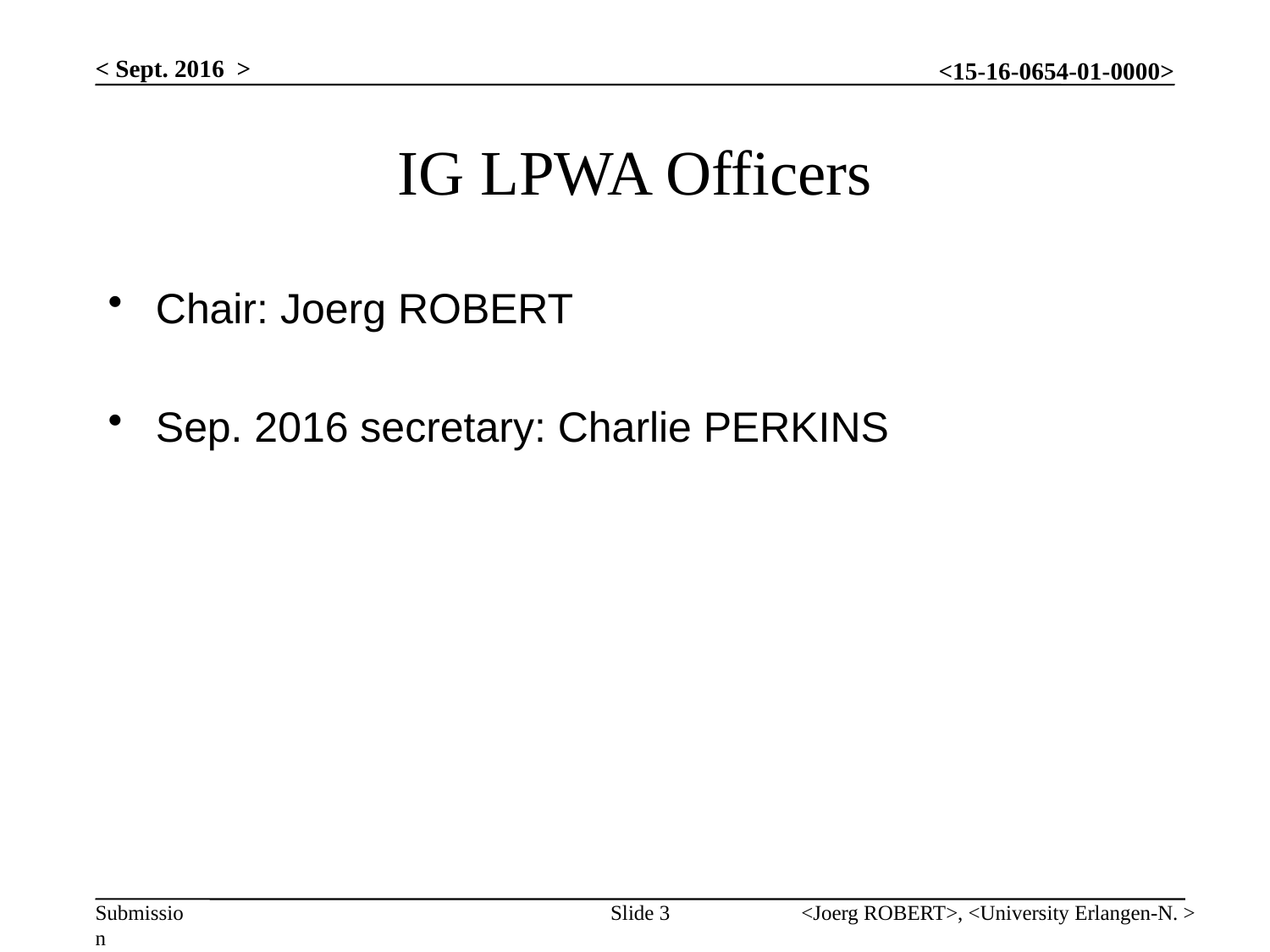

< Sept. 2016  >
# IG LPWA Officers
Chair: Joerg ROBERT

Sep. 2016 secretary: Charlie PERKINS
Slide 3
<Joerg ROBERT>, <University Erlangen-N. >